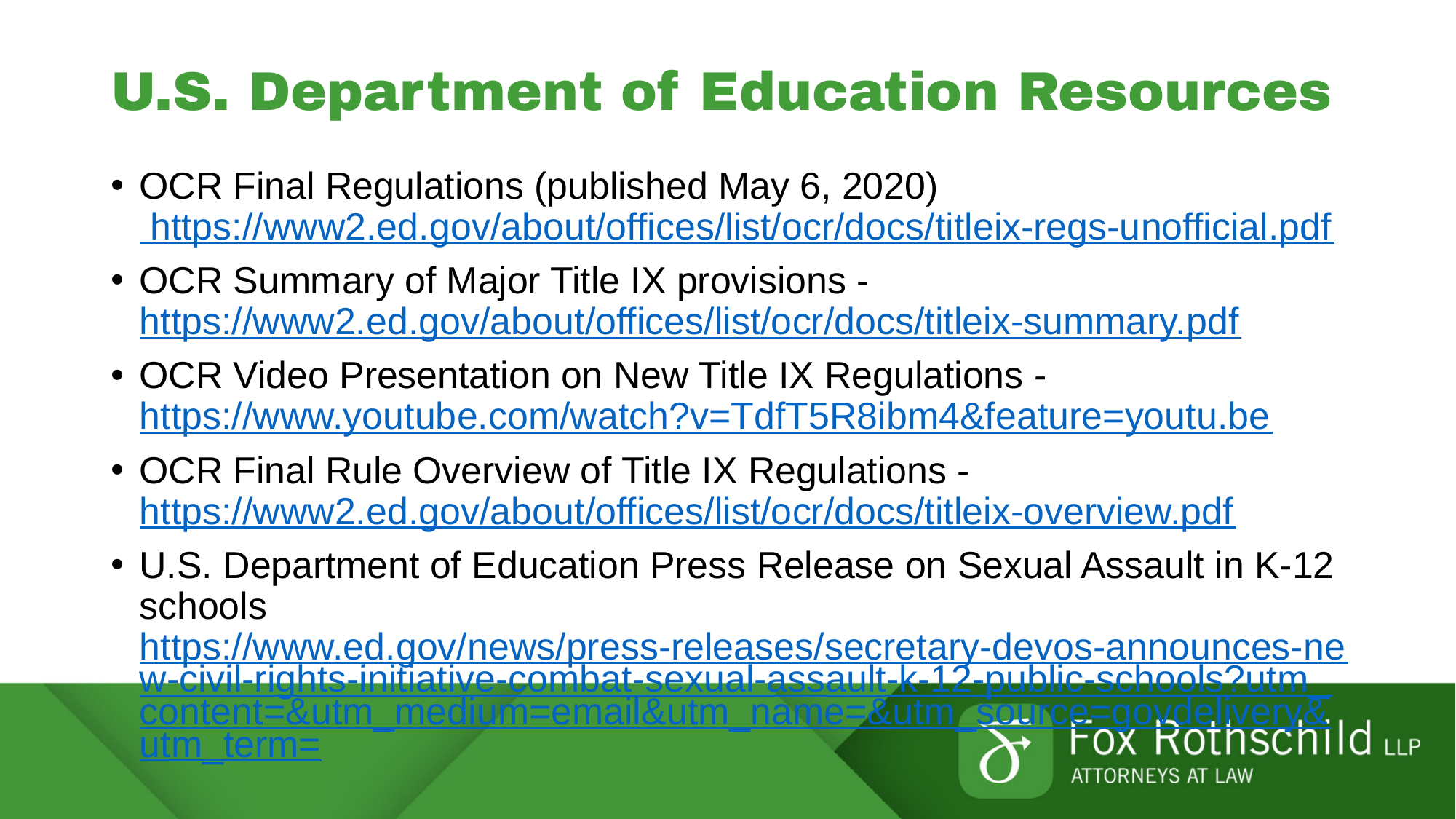

# U.S. Department of Education Resources
OCR Final Regulations (published May 6, 2020) https://www2.ed.gov/about/offices/list/ocr/docs/titleix-regs-unofficial.pdf
OCR Summary of Major Title IX provisions -https://www2.ed.gov/about/offices/list/ocr/docs/titleix-summary.pdf
OCR Video Presentation on New Title IX Regulations - https://www.youtube.com/watch?v=TdfT5R8ibm4&feature=youtu.be
OCR Final Rule Overview of Title IX Regulations - https://www2.ed.gov/about/offices/list/ocr/docs/titleix-overview.pdf
U.S. Department of Education Press Release on Sexual Assault in K-12 schools https://www.ed.gov/news/press-releases/secretary-devos-announces-new-civil-rights-initiative-combat-sexual-assault-k-12-public-schools?utm_content=&utm_medium=email&utm_name=&utm_source=govdelivery&utm_term=